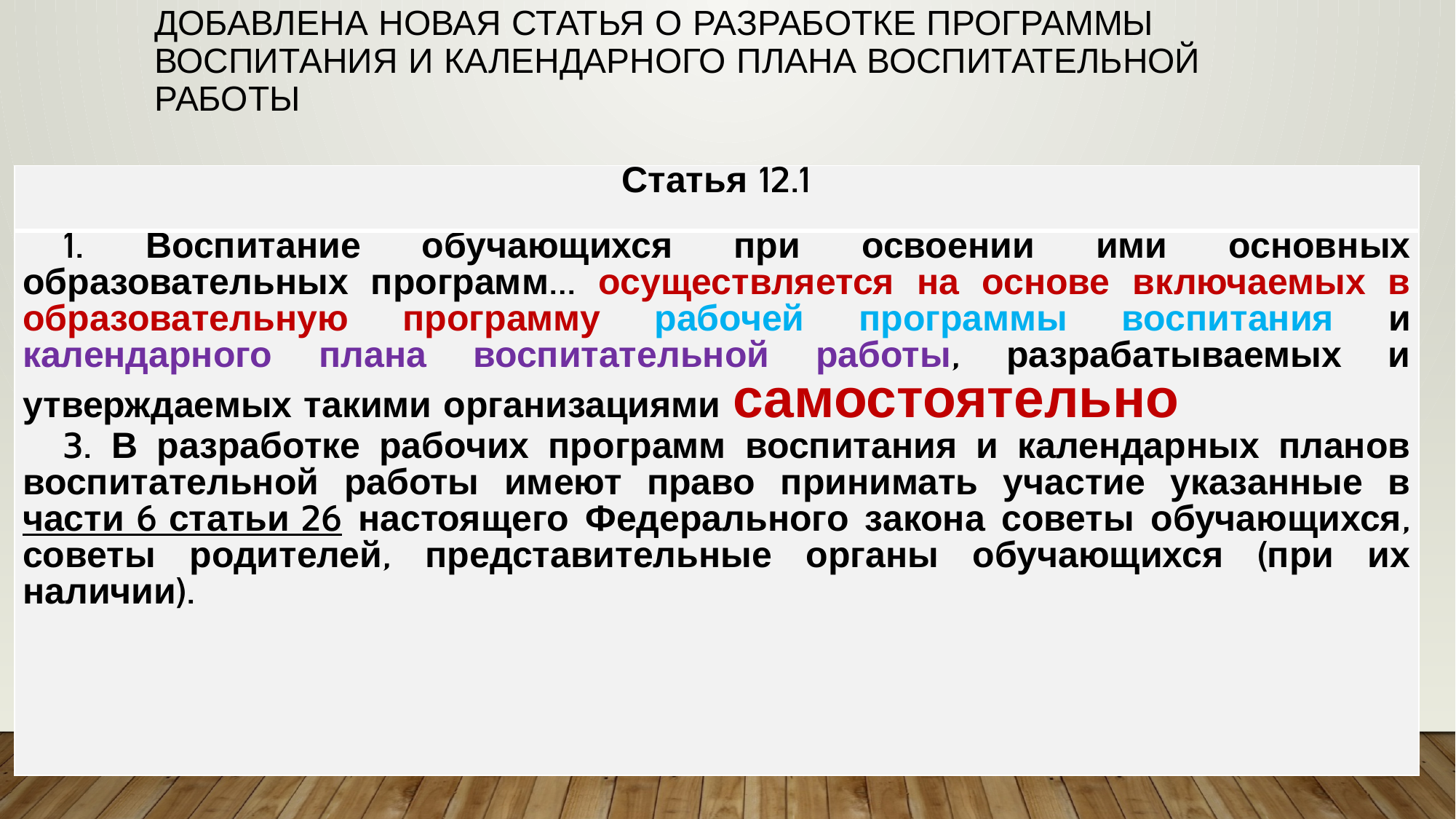

# Добавлена новая статья о разработке программы воспитания и календарного плана воспитательной работы
| Статья 12.1 |
| --- |
| 1. Воспитание обучающихся при освоении ими основных образовательных программ… осуществляется на основе включаемых в образовательную программу рабочей программы воспитания и календарного плана воспитательной работы, разрабатываемых и утверждаемых такими организациями самостоятельно 3. В разработке рабочих программ воспитания и календарных планов воспитательной работы имеют право принимать участие указанные в части 6 статьи 26 настоящего Федерального закона советы обучающихся, советы родителей, представительные органы обучающихся (при их наличии). |